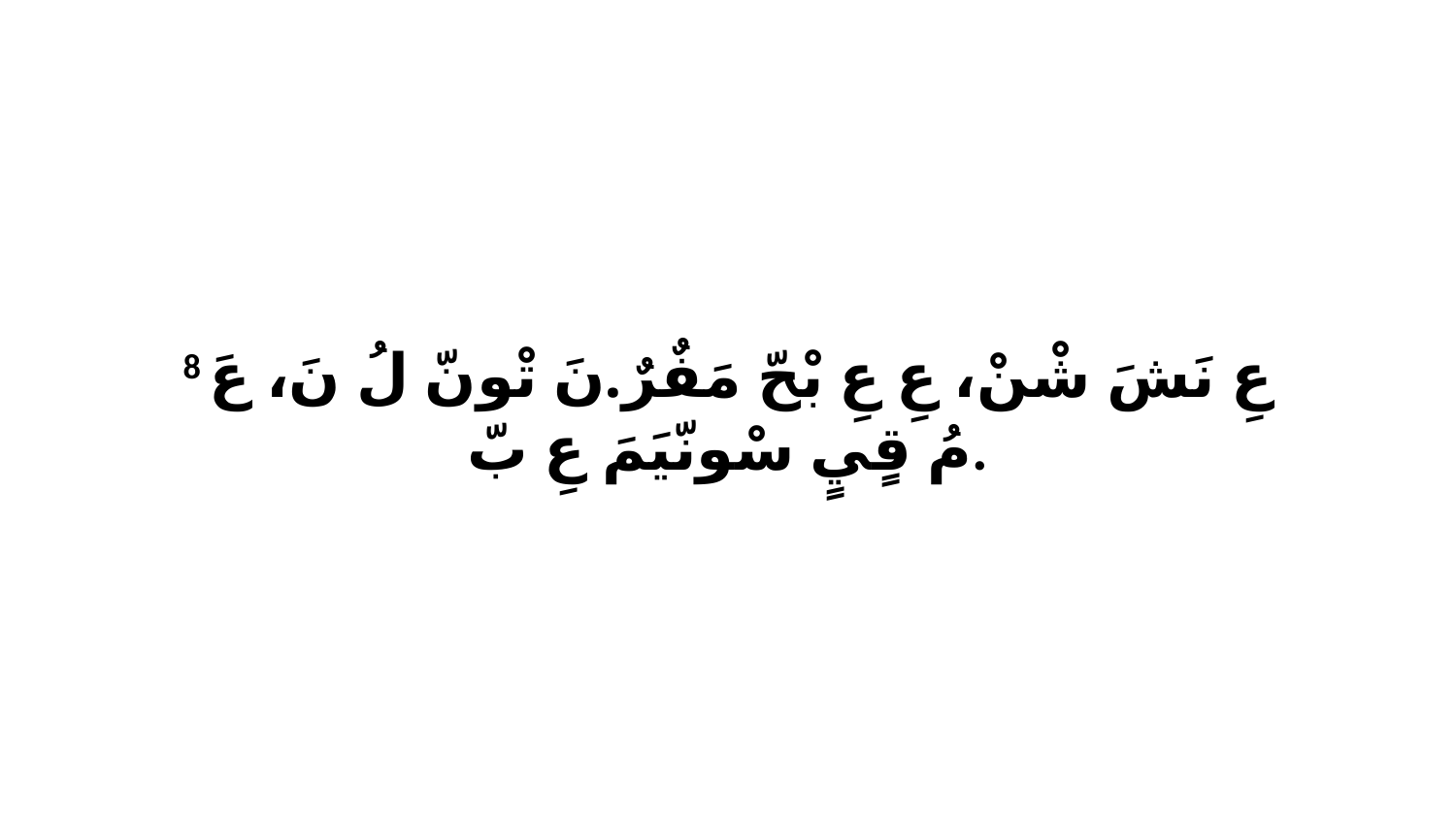

8 عِ نَشَ شْنْ، عِ عِ بْحّ مَفٌرٌ.نَ تْونّ لُ نَ، عَ مُ قٍيٍ سْونّيَمَ عِ بّ.